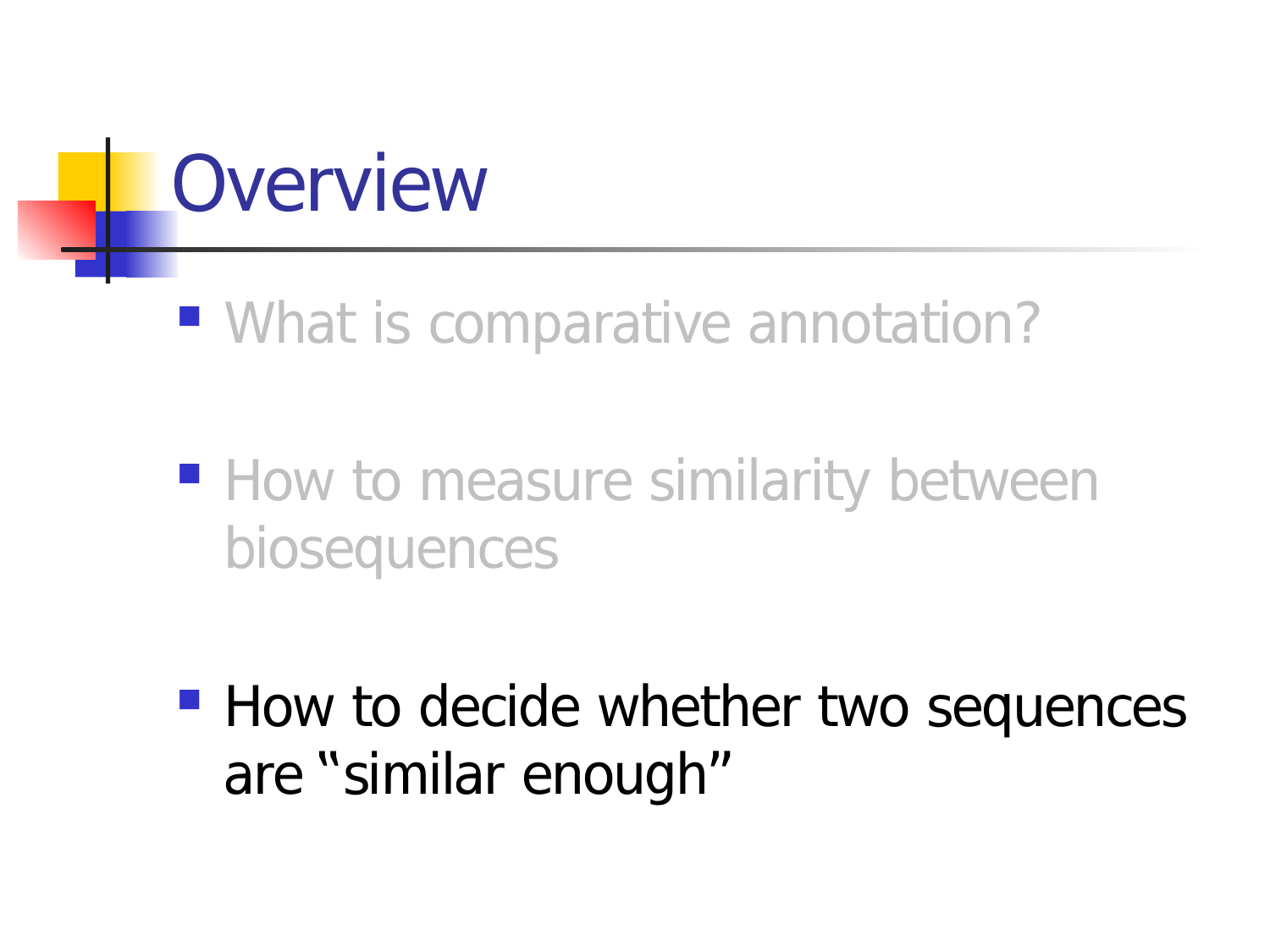

# Overview
What is comparative annotation?

How to measure similarity between biosequences

How to decide whether two sequences are “similar enough”